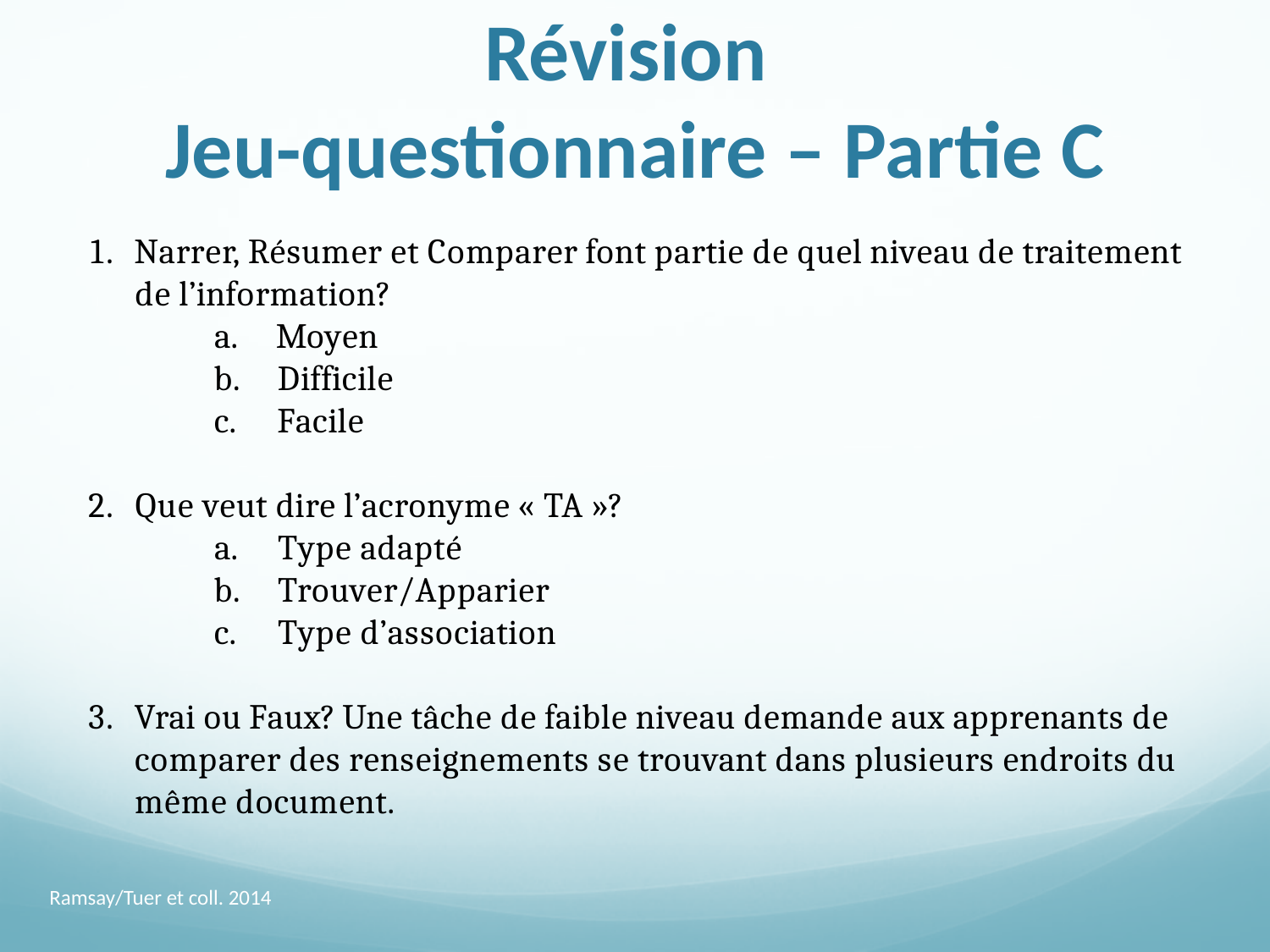

# Révision Jeu-questionnaire – Partie C
Narrer, Résumer et Comparer font partie de quel niveau de traitement de l’information?
Moyen
Difficile
Facile

Que veut dire l’acronyme « TA »?
Type adapté
Trouver/Apparier
Type d’association

Vrai ou Faux? Une tâche de faible niveau demande aux apprenants de comparer des renseignements se trouvant dans plusieurs endroits du même document.
Ramsay/Tuer et coll. 2014